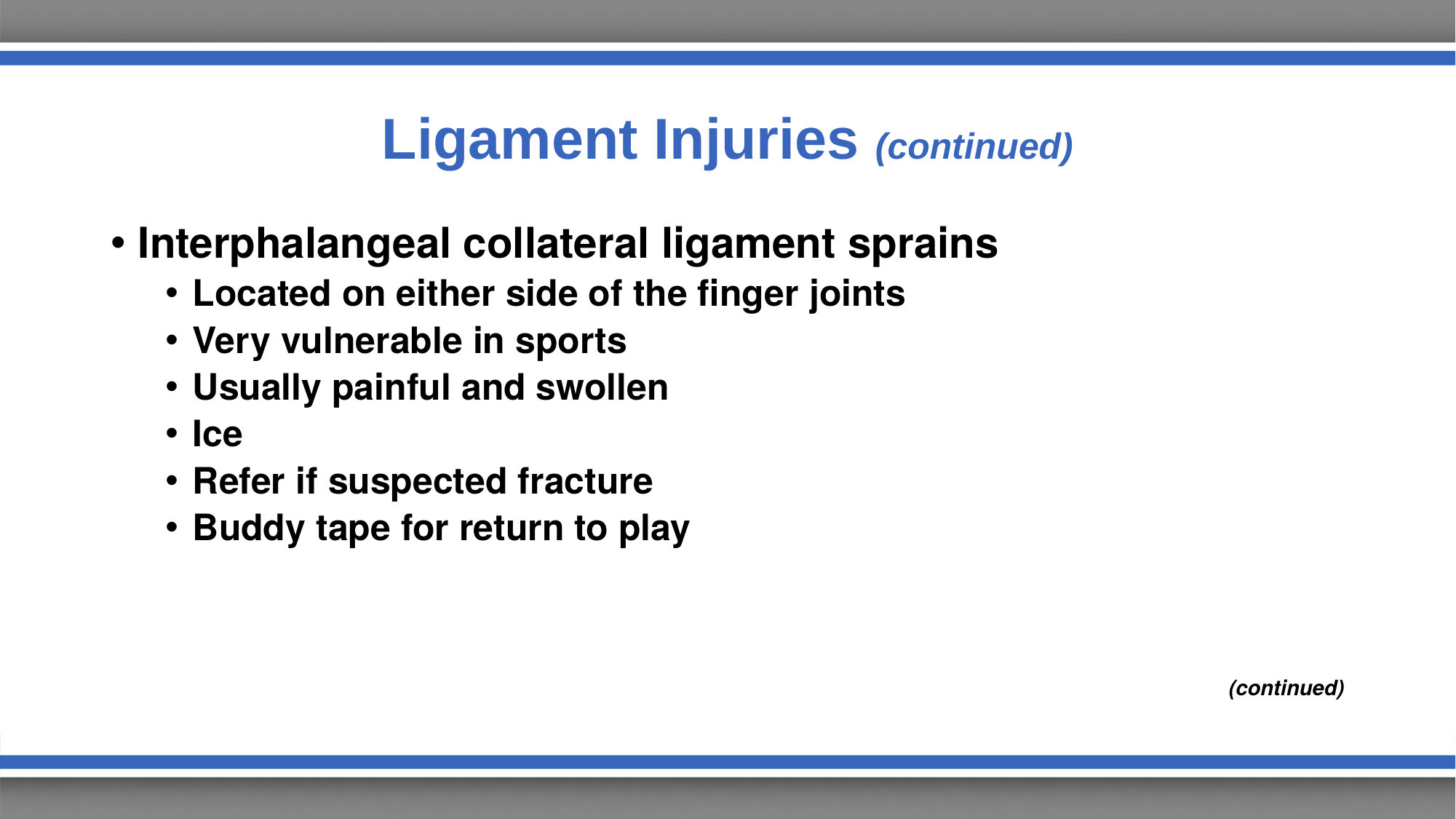

# Ligament Injuries (continued)
Interphalangeal collateral ligament sprains
Located on either side of the finger joints
Very vulnerable in sports
Usually painful and swollen
Ice
Refer if suspected fracture
Buddy tape for return to play

(continued)